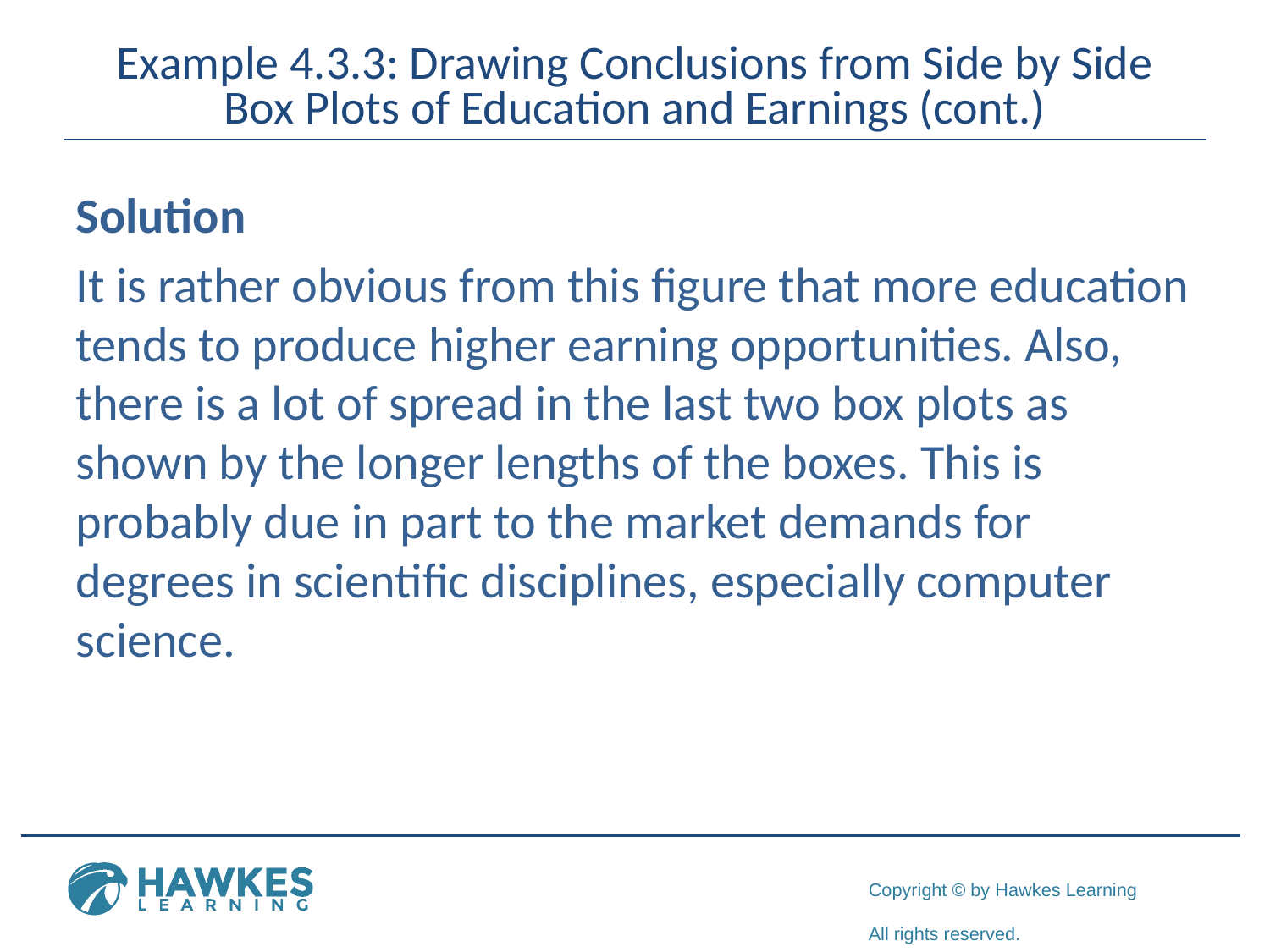

# Example 4.3.3: Drawing Conclusions from Side by Side Box Plots of Education and Earnings (cont.)
Solution
It is rather obvious from this figure that more education tends to produce higher earning opportunities. Also, there is a lot of spread in the last two box plots as shown by the longer lengths of the boxes. This is probably due in part to the market demands for degrees in scientific disciplines, especially computer science.